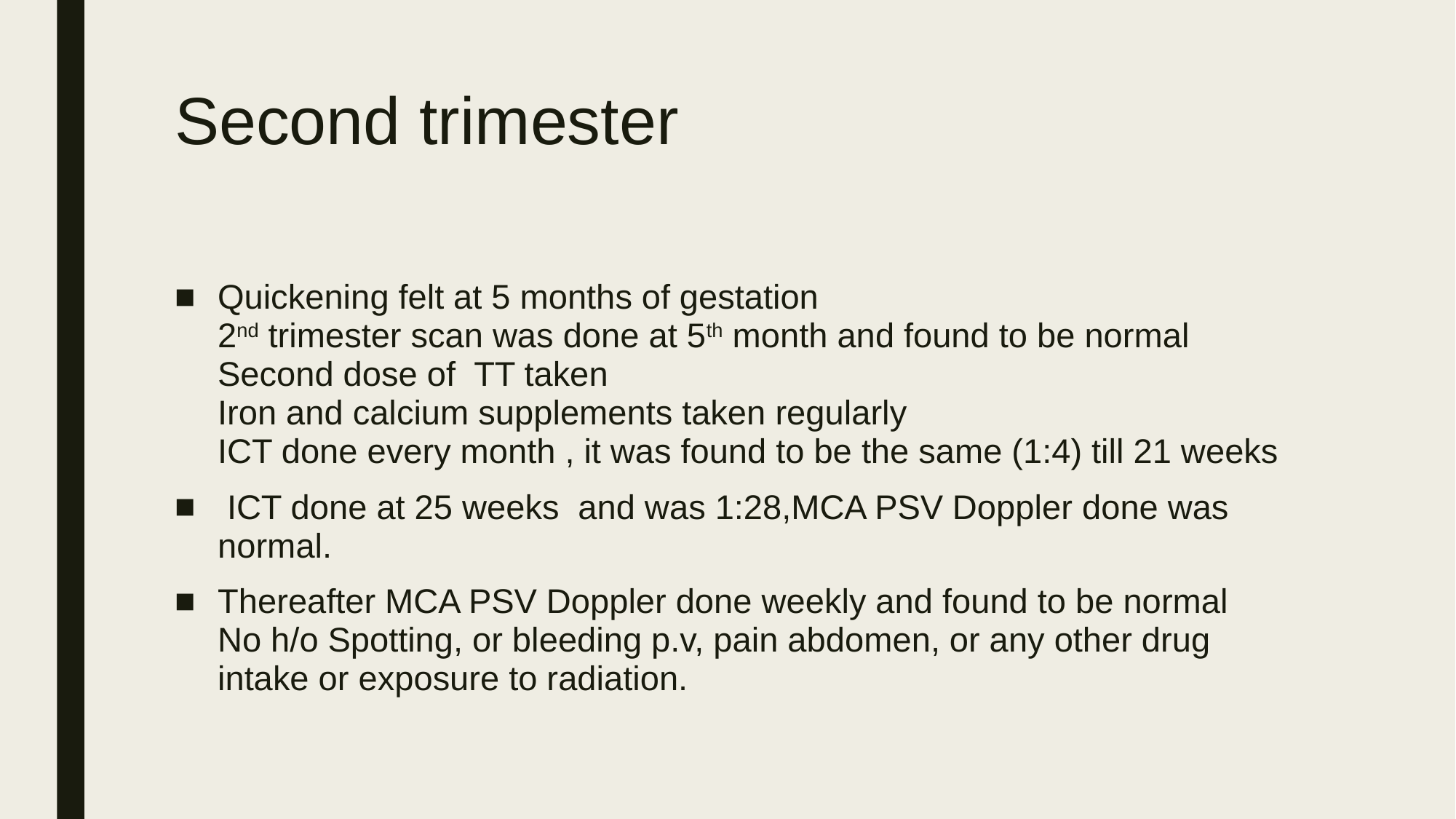

# Second trimester
Quickening felt at 5 months of gestation
2nd trimester scan was done at 5th month and found to be normal
Second dose of  TT taken
Iron and calcium supplements taken regularly
ICT done every month , it was found to be the same (1:4) till 21 weeks
 ICT done at 25 weeks  and was 1:28,MCA PSV Doppler done was normal.
Thereafter MCA PSV Doppler done weekly and found to be normal
No h/o Spotting, or bleeding p.v, pain abdomen, or any other drug intake or exposure to radiation.